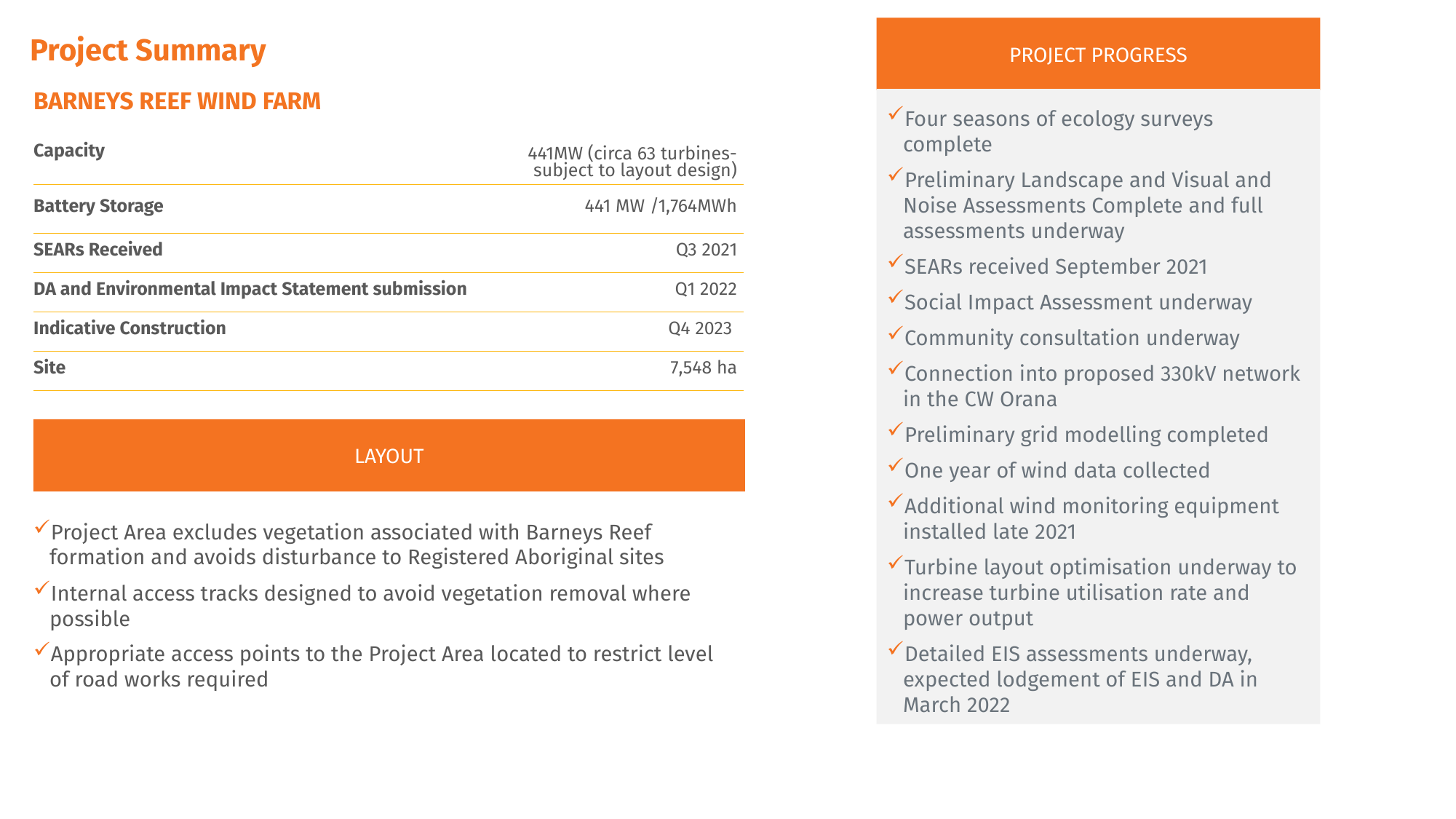

PROJECT PROGRESS
Project Summary
| Barneys Reef Wind Farm |  |
| --- | --- |
| Capacity | 441MW (circa 63 turbines- subject to layout design) |
| Battery Storage | 441 MW /1,764MWh |
| SEARs Received | Q3 2021 |
| DA and Environmental Impact Statement submission | Q1 2022 |
| Indicative Construction | Q4 2023 |
| Site | 7,548 ha |

Four seasons of ecology surveys complete
Preliminary Landscape and Visual and Noise Assessments Complete and full assessments underway
SEARs received September 2021
Social Impact Assessment underway
Community consultation underway
Connection into proposed 330kV network in the CW Orana
Preliminary grid modelling completed
One year of wind data collected
Additional wind monitoring equipment installed late 2021
Turbine layout optimisation underway to increase turbine utilisation rate and power output
Detailed EIS assessments underway, expected lodgement of EIS and DA in March 2022

LAYOUT
Project Area excludes vegetation associated with Barneys Reef formation and avoids disturbance to Registered Aboriginal sites
Internal access tracks designed to avoid vegetation removal where possible
Appropriate access points to the Project Area located to restrict level of road works required